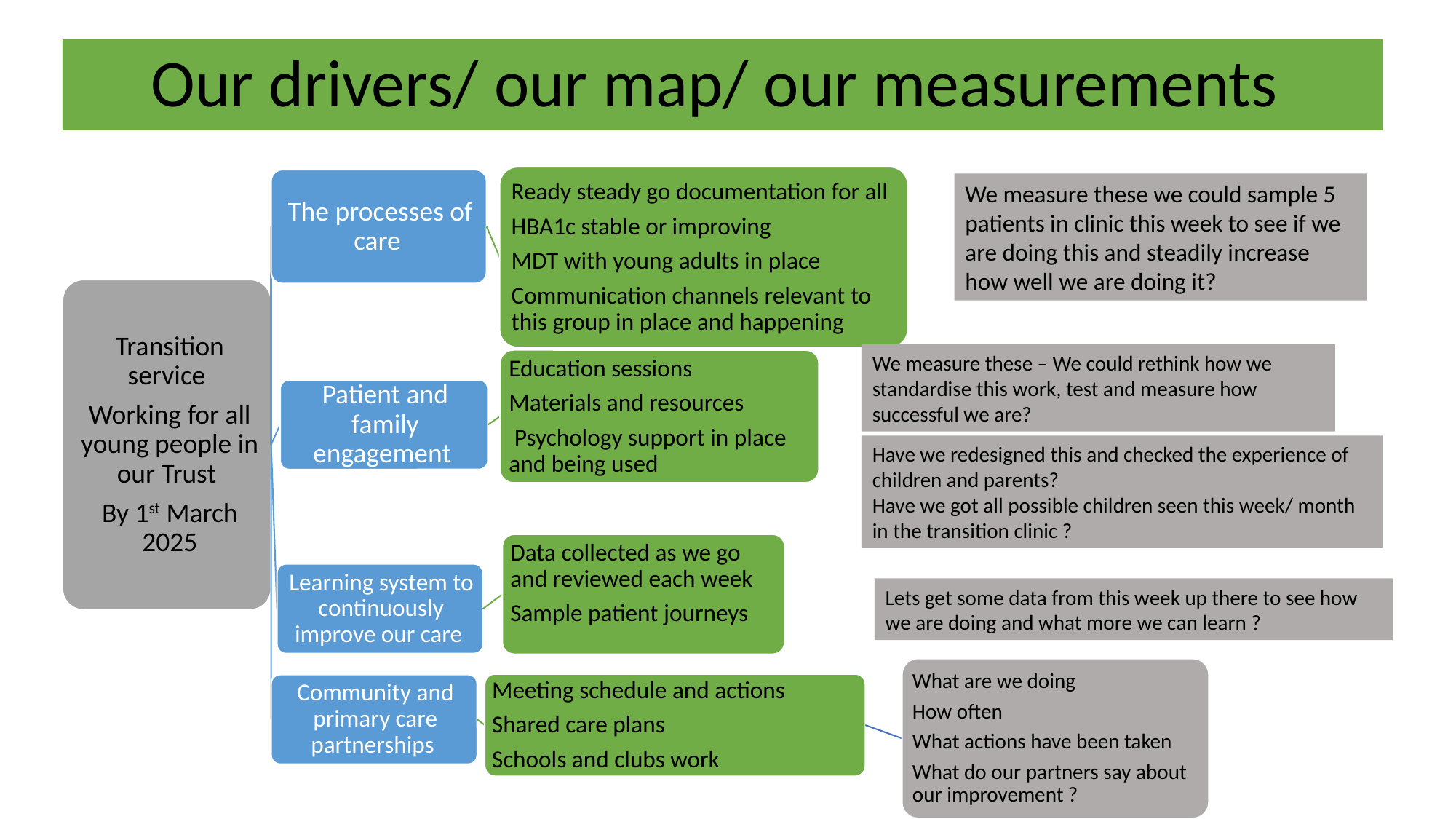

# Our drivers/ our map/ our measurements
Transition service
Working for all young people in our Trust
By 1st March 2025

The processes of care

Ready steady go documentation for all
HBA1c stable or improving
MDT with young adults in place
Communication channels relevant to this group in place and happening

Patient and family engagement

Education sessions
Materials and resources
 Psychology support in place and being used

Learning system to continuously improve our care

Data collected as we go and reviewed each week
Sample patient journeys

Community and primary care partnerships

Meeting schedule and actions
Shared care plans
Schools and clubs work

What are we doing
How often
What actions have been taken
What do our partners say about our improvement ?
We measure these we could sample 5 patients in clinic this week to see if we are doing this and steadily increase how well we are doing it?
We measure these – We could rethink how we standardise this work, test and measure how successful we are?
Have we redesigned this and checked the experience of children and parents?
Have we got all possible children seen this week/ month in the transition clinic ?
Lets get some data from this week up there to see how we are doing and what more we can learn ?